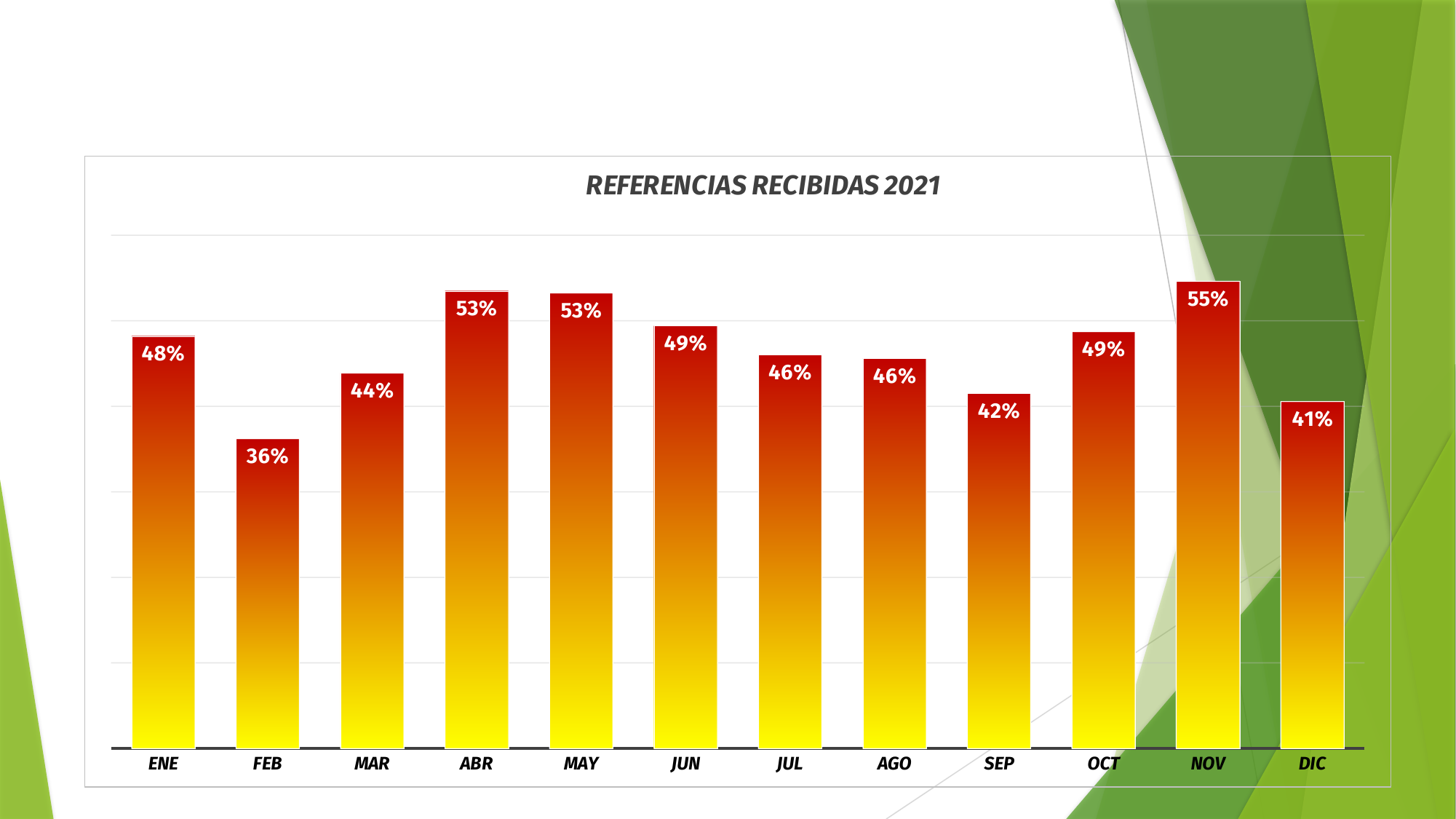

INDICADORES HOSPITALARIOS

### Chart: REFERENCIAS RECIBIDAS 2021

| Category |  |
|---|---|
| ENE | 0.481981981981982 |
| FEB | 0.3620689655172414 |
| MAR | 0.43884892086330934 |
| ABR | 0.5346534653465347 |
| MAY | 0.532608695652174 |
| JUN | 0.4943181818181818 |
| JUL | 0.4603960396039604 |
| AGO | 0.4560260586319218 |
| SEP | 0.4152046783625731 |
| OCT | 0.48729792147806006 |
| NOV | 0.5462184873949579 |
| DIC | 0.40551181102362205 |